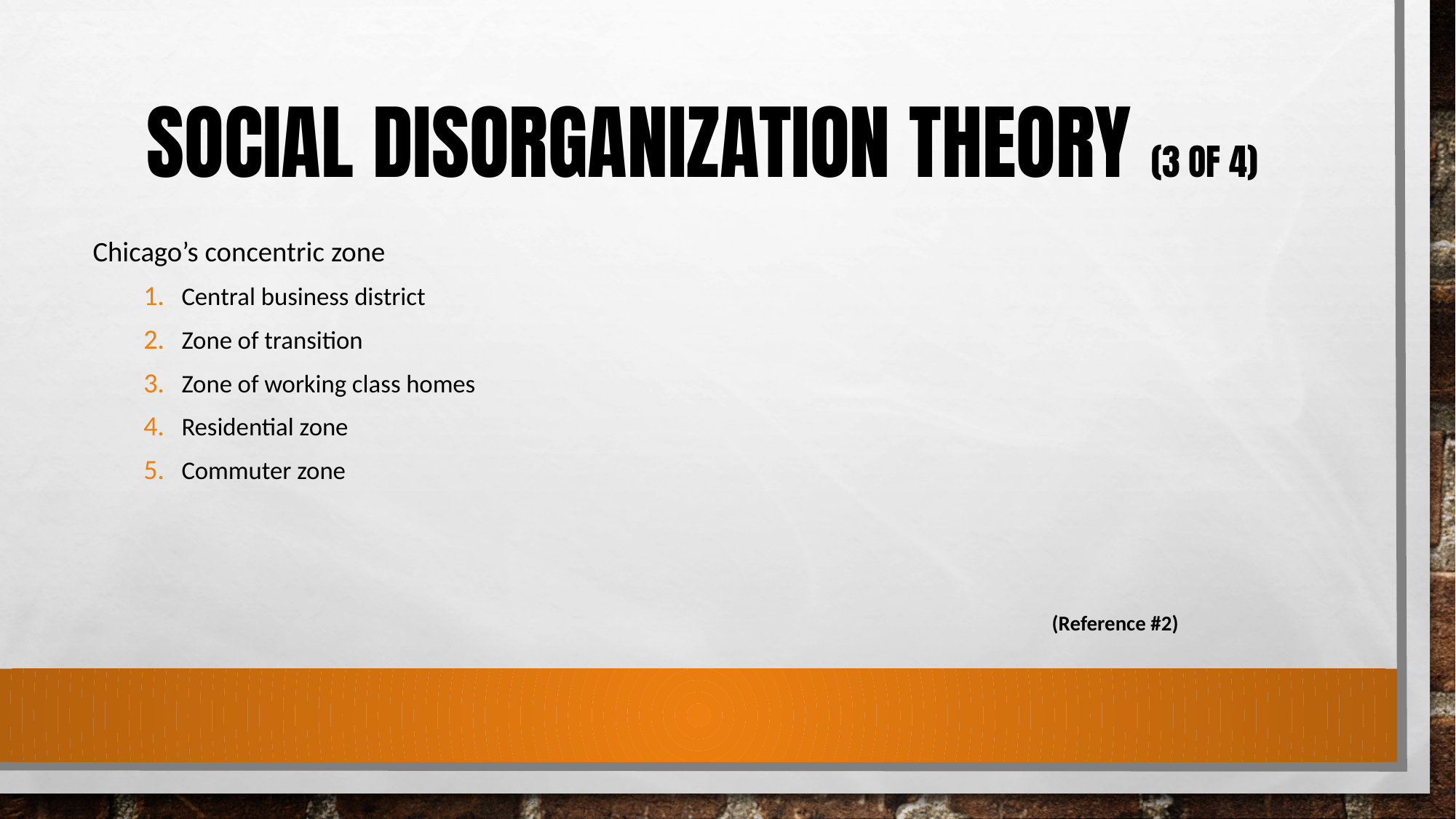

# Social Disorganization Theory (3 of 4)
Chicago’s concentric zone
Central business district
Zone of transition
Zone of working class homes
Residential zone
Commuter zone

(Reference #2)